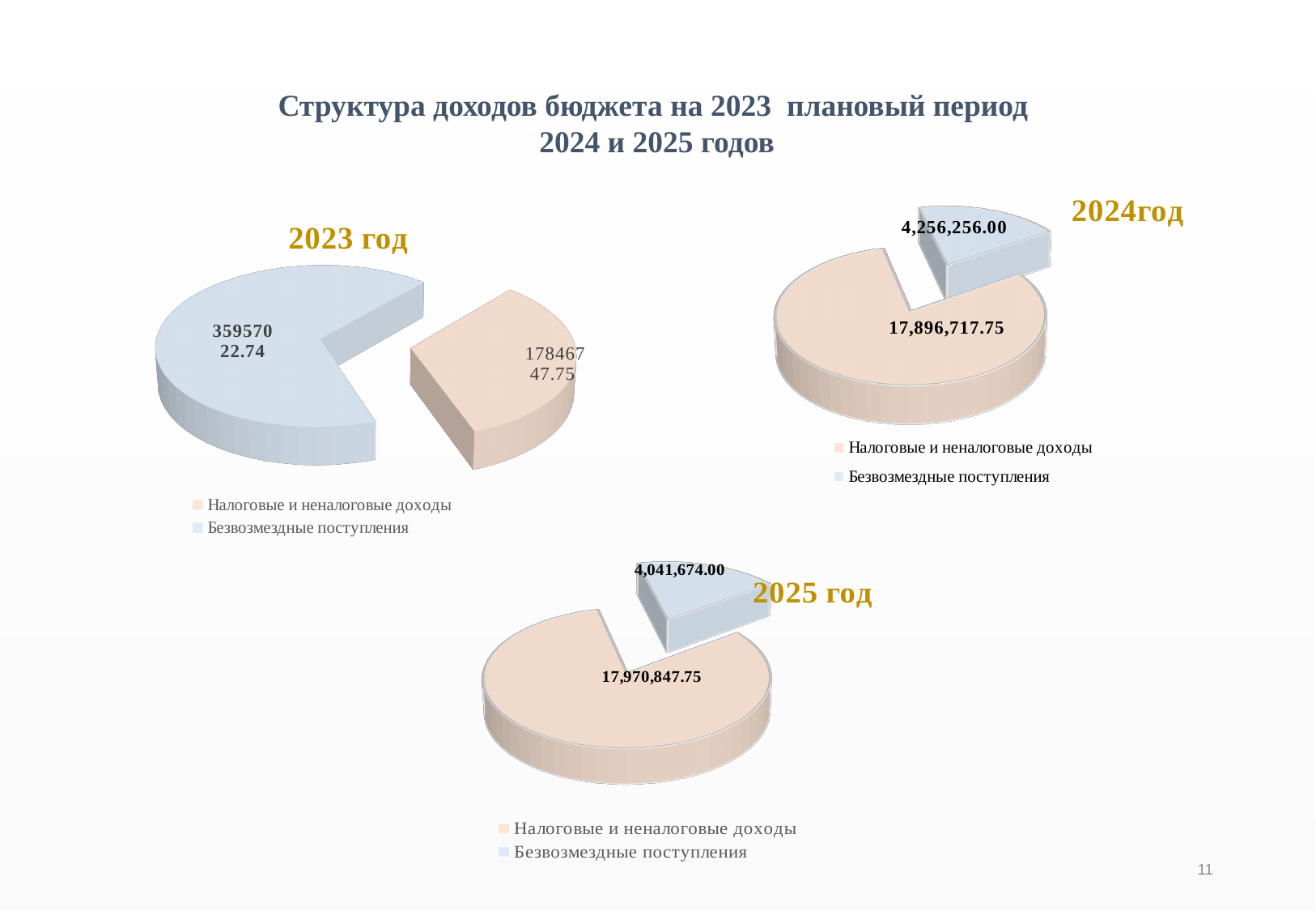

Структура доходов бюджета на 2023  плановый период
2024 и 2025 годов

[unsupported chart]

[unsupported chart]

[unsupported chart]

11